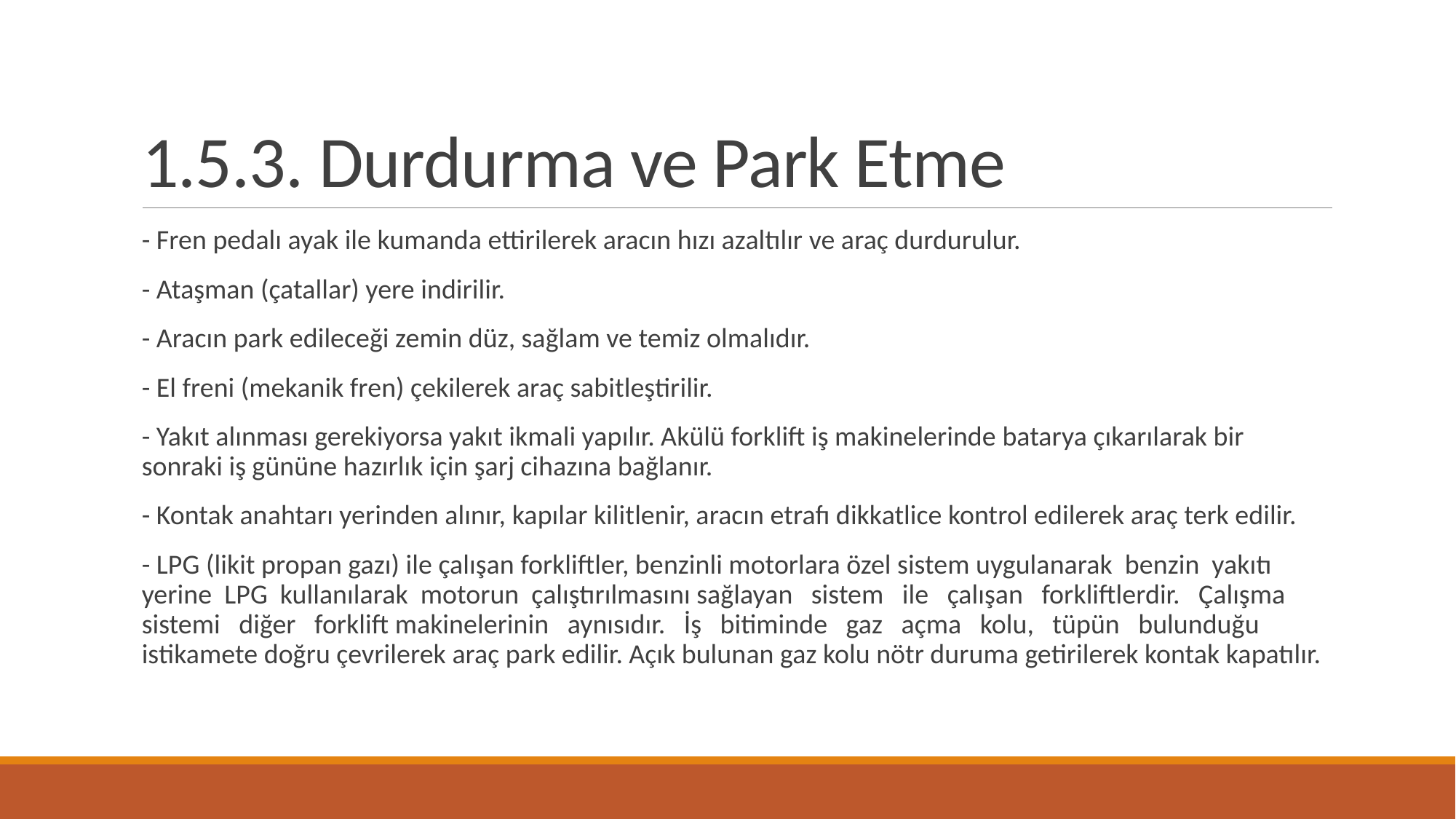

# 1.5.3. Durdurma ve Park Etme
- Fren pedalı ayak ile kumanda ettirilerek aracın hızı azaltılır ve araç durdurulur.
- Ataşman (çatallar) yere indirilir.
- Aracın park edileceği zemin düz, sağlam ve temiz olmalıdır.
- El freni (mekanik fren) çekilerek araç sabitleştirilir.
- Yakıt alınması gerekiyorsa yakıt ikmali yapılır. Akülü forklift iş makinelerinde batarya çıkarılarak bir sonraki iş gününe hazırlık için şarj cihazına bağlanır.
- Kontak anahtarı yerinden alınır, kapılar kilitlenir, aracın etrafı dikkatlice kontrol edilerek araç terk edilir.
- LPG (likit propan gazı) ile çalışan forkliftler, benzinli motorlara özel sistem uygulanarak  benzin  yakıtı  yerine  LPG  kullanılarak  motorun  çalıştırılmasını sağlayan   sistem   ile   çalışan   forkliftlerdir.   Çalışma   sistemi   diğer   forklift makinelerinin   aynısıdır.   İş   bitiminde   gaz   açma   kolu,   tüpün   bulunduğu istikamete doğru çevrilerek araç park edilir. Açık bulunan gaz kolu nötr duruma getirilerek kontak kapatılır.